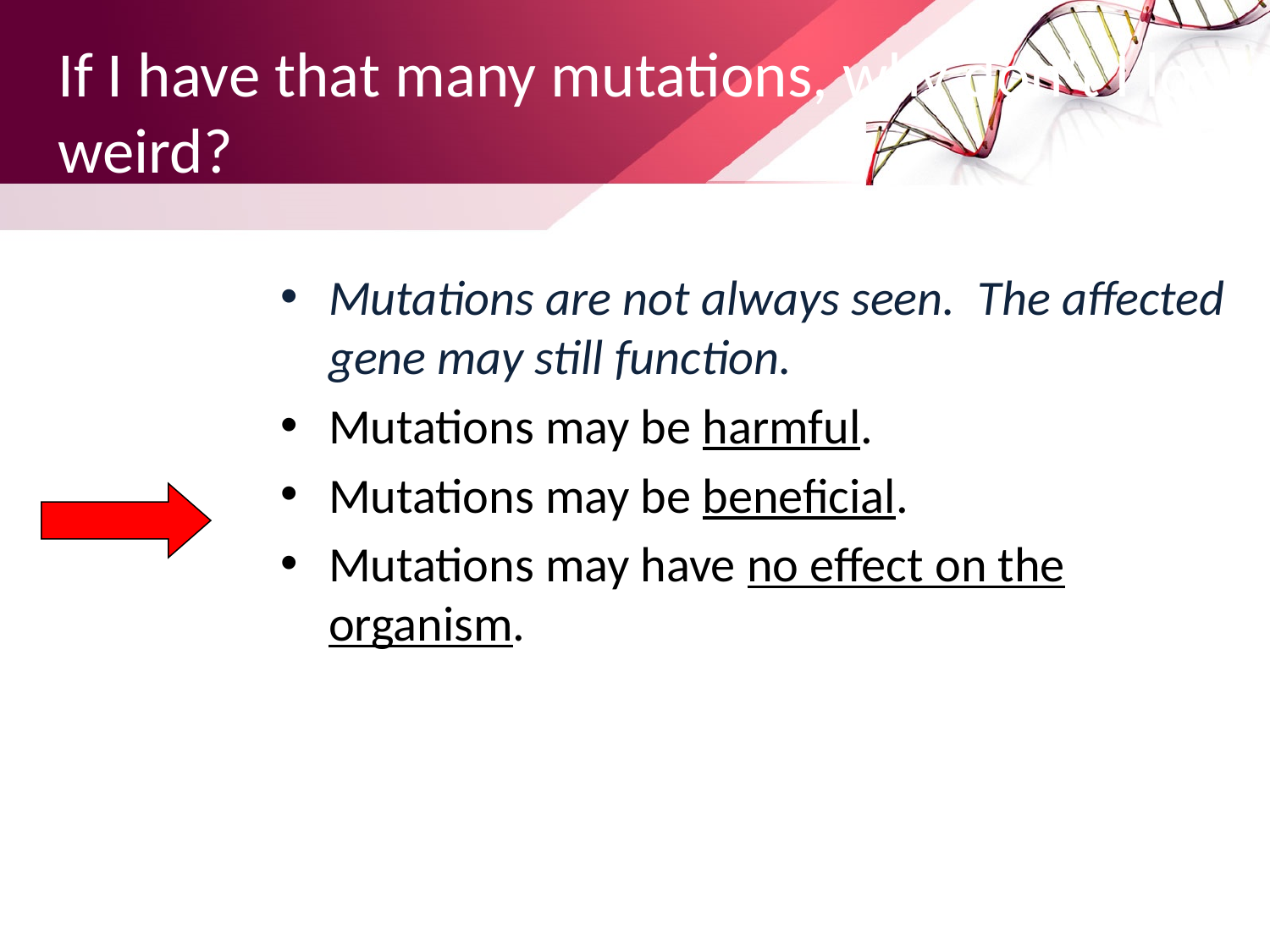

# If I have that many mutations, why don’t I look weird?
Mutations are not always seen.  The affected gene may still function.
Mutations may be harmful.
Mutations may be beneficial.
Mutations may have no effect on the organism.